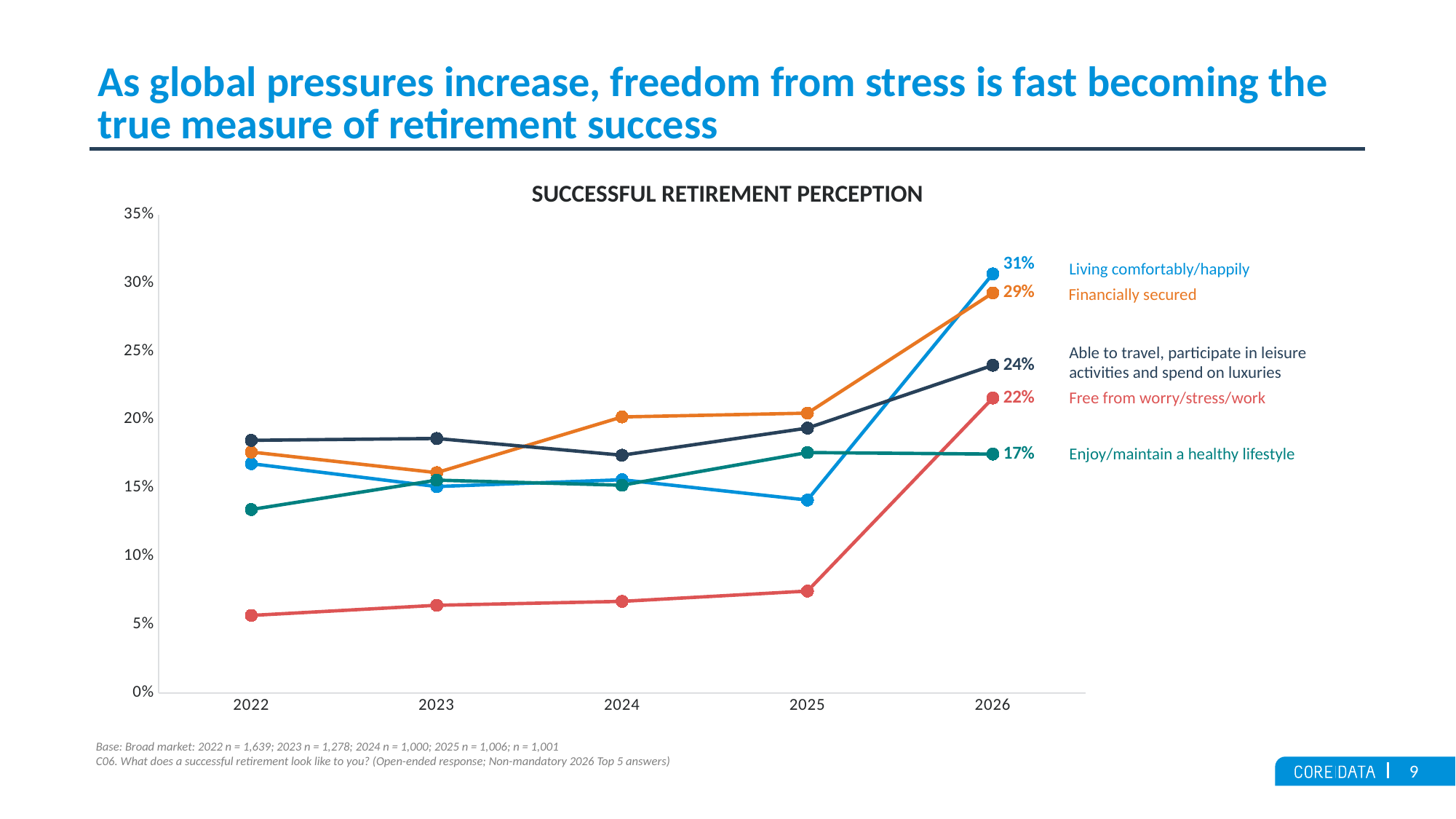

# As global pressures increase, freedom from stress is fast becoming the true measure of retirement success
SUCCESSFUL RETIREMENT PERCEPTION

### Chart

| Category | Living comfortably/happily | Financially secured | Able to travel, do leisure activities and spend on luxuries | Free from worry/stress/work | Enjoy/maintain good health and well-being |
|---|---|---|---|---|---|
| 2022 | 0.1677852348993 | 0.176327028676 | 0.1848688224527 | 0.05674191580232 | 0.1342281879195 |
| 2023 | 0.1510172143975 | 0.1611893583725 | 0.1862284820031 | 0.0641627543036 | 0.1557120500782 |
| 2024 | 0.156 | 0.202 | 0.174 | 0.067 | 0.152 |
| 2025 | 0.1411530815109 | 0.2047713717694 | 0.1938369781312 | 0.07455268389662 | 0.175944333996 |
| 2026 | 0.3066933066933 | 0.2927072927073 | 0.2397602397602 | 0.2157842157842 | 0.1748251748252 |
Living comfortably/happily
Financially secured
Able to travel, participate in leisure activities and spend on luxuries
Free from worry/stress/work
Enjoy/maintain a healthy lifestyle
Base: Broad market: 2022 n = 1,639; 2023 n = 1,278; 2024 n = 1,000; 2025 n = 1,006; n = 1,001
C06. What does a successful retirement look like to you? (Open-ended response; Non-mandatory 2026 Top 5 answers)